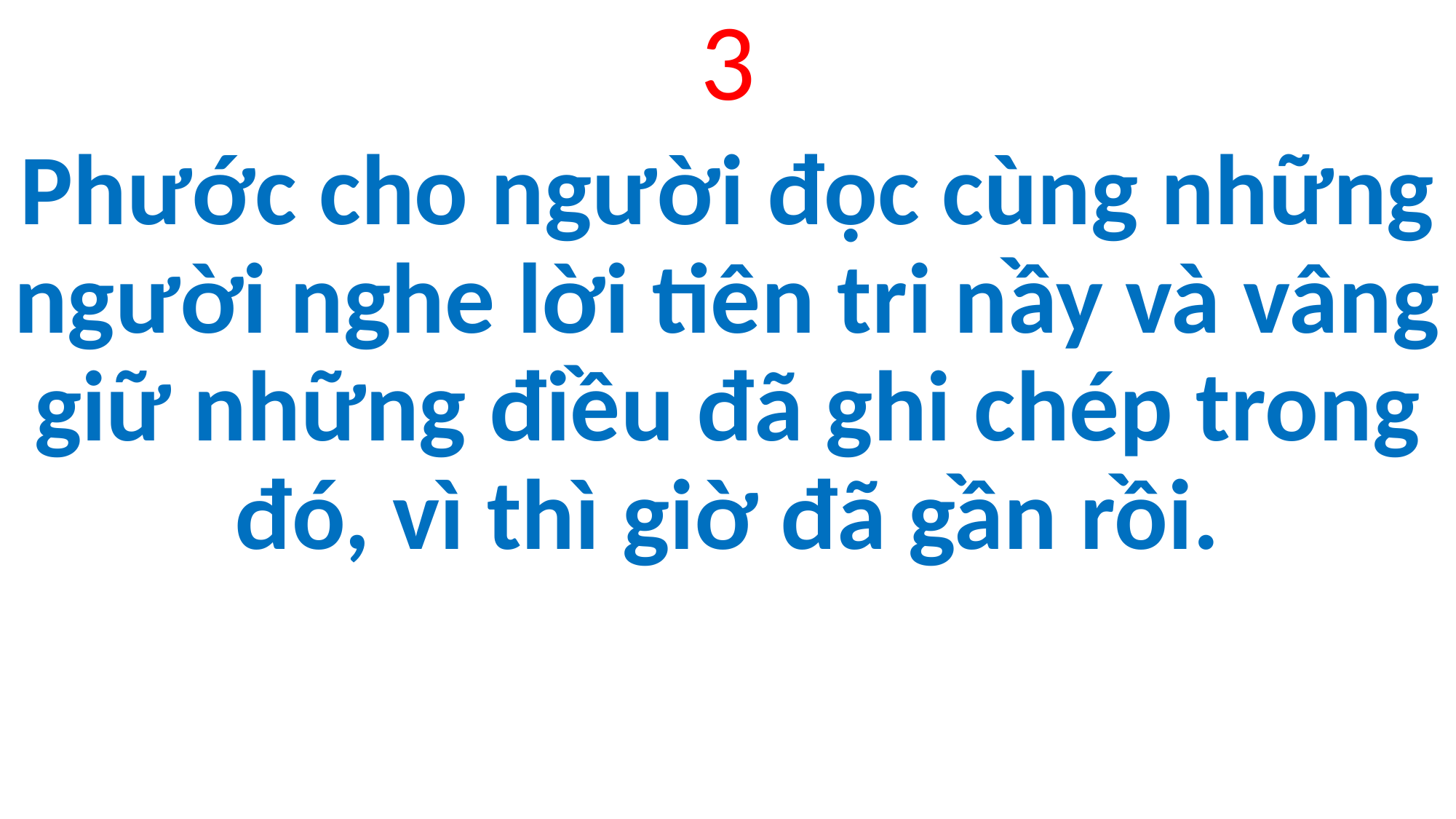

3
Phước cho người đọc cùng những người nghe lời tiên tri nầy và vâng giữ những điều đã ghi chép trong đó, vì thì giờ đã gần rồi.